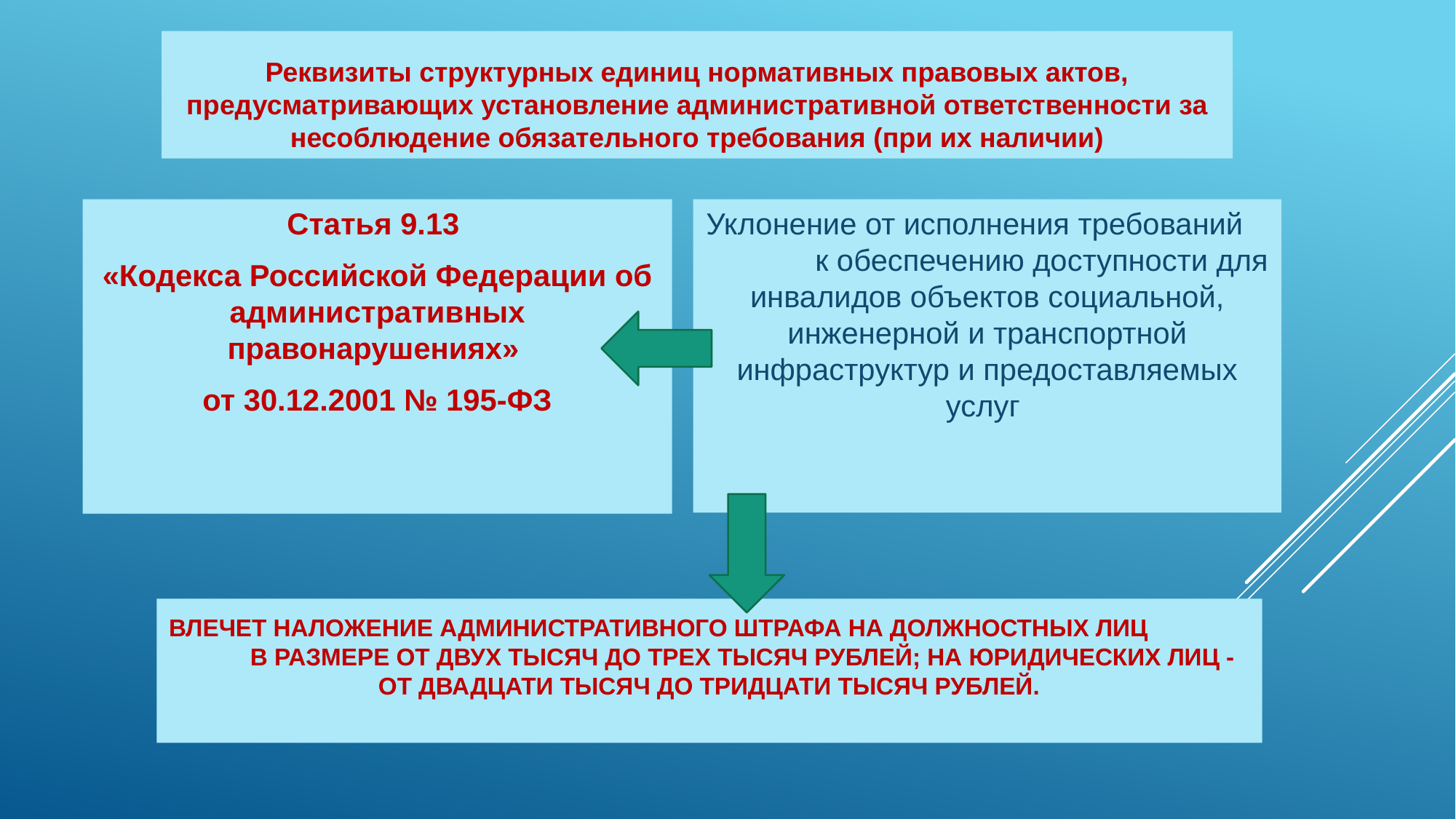

Реквизиты структурных единиц нормативных правовых актов, предусматривающих установление административной ответственности за несоблюдение обязательного требования (при их наличии)

Уклонение от исполнения требований                 к обеспечению доступности для инвалидов объектов социальной, инженерной и транспортной инфраструктур и предоставляемых услуг
Статья 9.13
«Кодекса Российской Федерации об административных правонарушениях»
от 30.12.2001 № 195-ФЗ

# влечет наложение административного штрафа на должностных лиц                          в размере от двух тысяч до трех тысяч рублей; на юридических лиц - от двадцати тысяч до тридцати тысяч рублей.